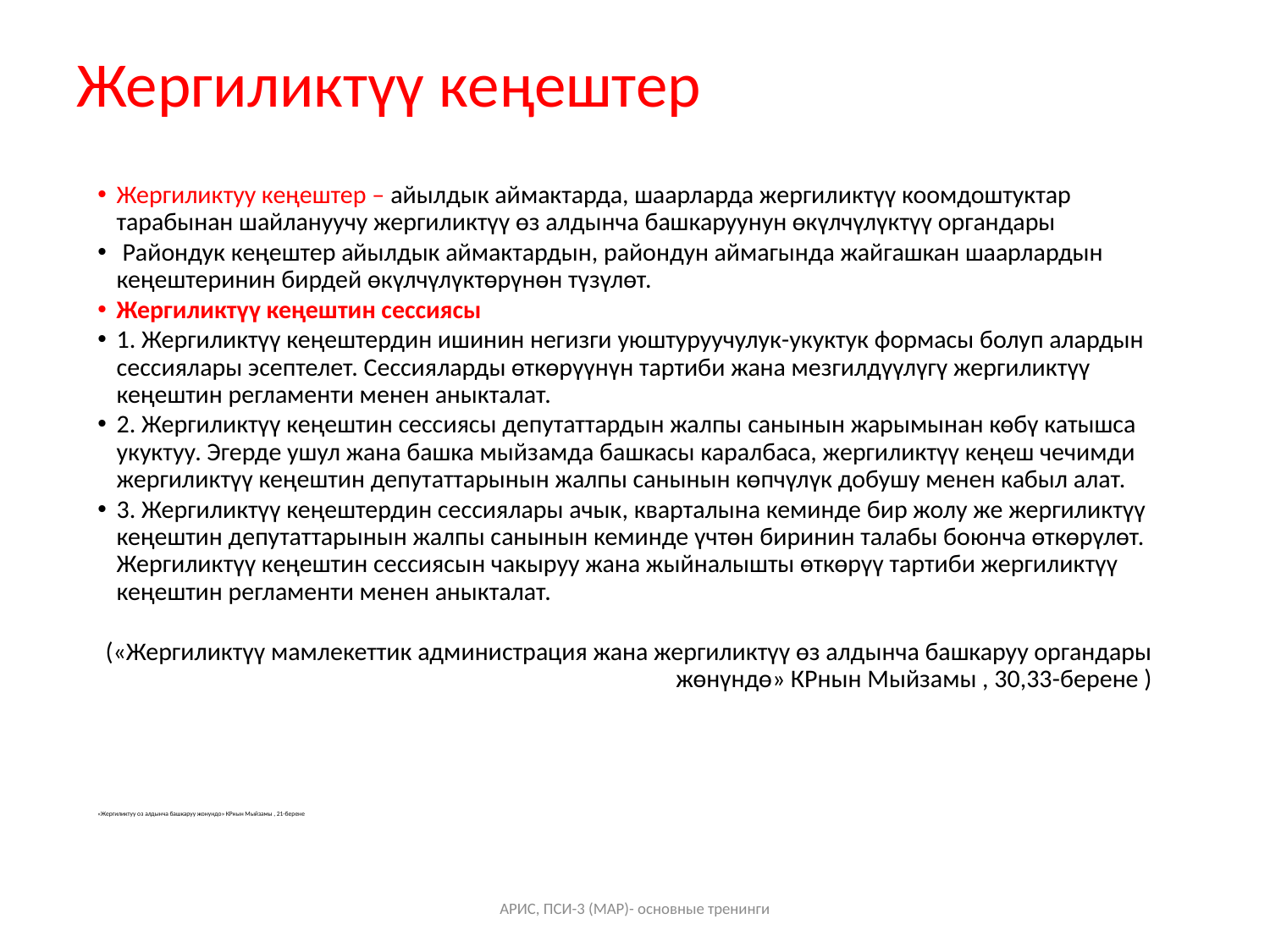

# Жергиликтүү кеңештер
Жергиликтуу кеңештер – айылдык аймактарда, шаарларда жергиликтүү коомдоштуктар тарабынан шайлануучу жергиликтүү өз алдынча башкаруунун өкүлчүлүктүү органдары
 Райондук кеңештер айылдык аймактардын, райондун аймагында жайгашкан шаарлардын кеңештеринин бирдей өкүлчүлүктөрүнөн түзүлөт.
Жергиликтүү кеңештин сессиясы
1. Жергиликтүү кеңештердин ишинин негизги уюштуруучулук-укуктук формасы болуп алардын сессиялары эсептелет. Сессияларды өткөрүүнүн тартиби жана мезгилдүүлүгү жергиликтүү кеңештин регламенти менен аныкталат.
2. Жергиликтүү кеңештин сессиясы депутаттардын жалпы санынын жарымынан көбү катышса укуктуу. Эгерде ушул жана башка мыйзамда башкасы каралбаса, жергиликтүү кеңеш чечимди жергиликтүү кеңештин депутаттарынын жалпы санынын көпчүлүк добушу менен кабыл алат.
3. Жергиликтүү кеңештердин сессиялары ачык, кварталына кеминде бир жолу же жергиликтүү кеңештин депутаттарынын жалпы санынын кеминде үчтөн биринин талабы боюнча өткөрүлөт. Жергиликтүү кеңештин сессиясын чакыруу жана жыйналышты өткөрүү тартиби жергиликтүү кеңештин регламенти менен аныкталат.

(«Жергиликтүү мамлекеттик администрация жана жергиликтүү өз алдынча башкаруу органдары жөнүндө» КРнын Мыйзамы , 30,33-берене )

«Жергиликтуу оз алдынча башкаруу жонундо» КРнын Мыйзамы , 21-берене

АРИС, ПСИ-3 (МАР)- основные тренинги